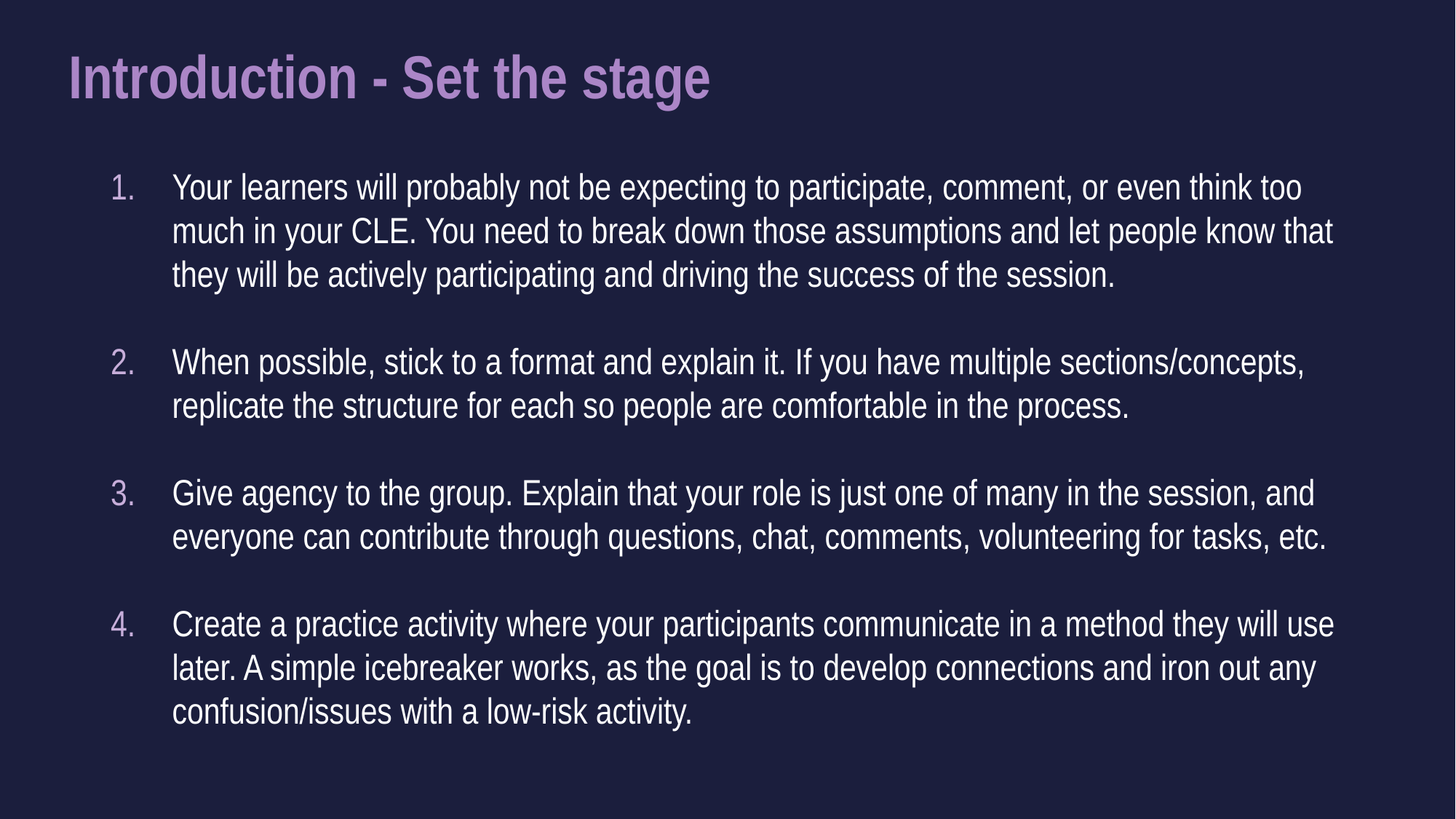

# Introduction - Set the stage
Your learners will probably not be expecting to participate, comment, or even think too much in your CLE. You need to break down those assumptions and let people know that they will be actively participating and driving the success of the session.

When possible, stick to a format and explain it. If you have multiple sections/concepts, replicate the structure for each so people are comfortable in the process.

Give agency to the group. Explain that your role is just one of many in the session, and everyone can contribute through questions, chat, comments, volunteering for tasks, etc.

Create a practice activity where your participants communicate in a method they will use later. A simple icebreaker works, as the goal is to develop connections and iron out any confusion/issues with a low-risk activity.